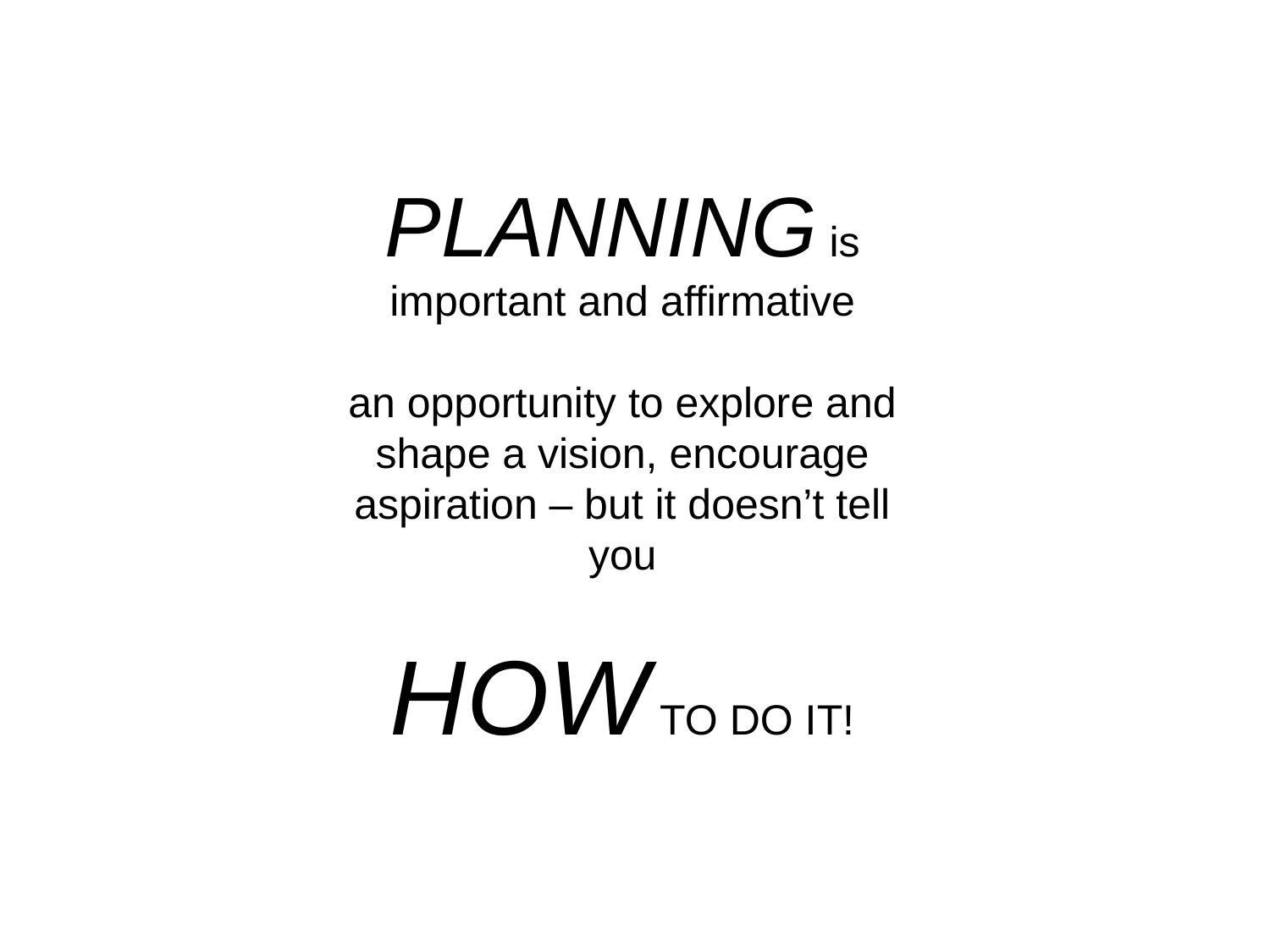

PLANNING is important and affirmative

an opportunity to explore and shape a vision, encourage aspiration – but it doesn’t tell you

HOW TO DO IT!